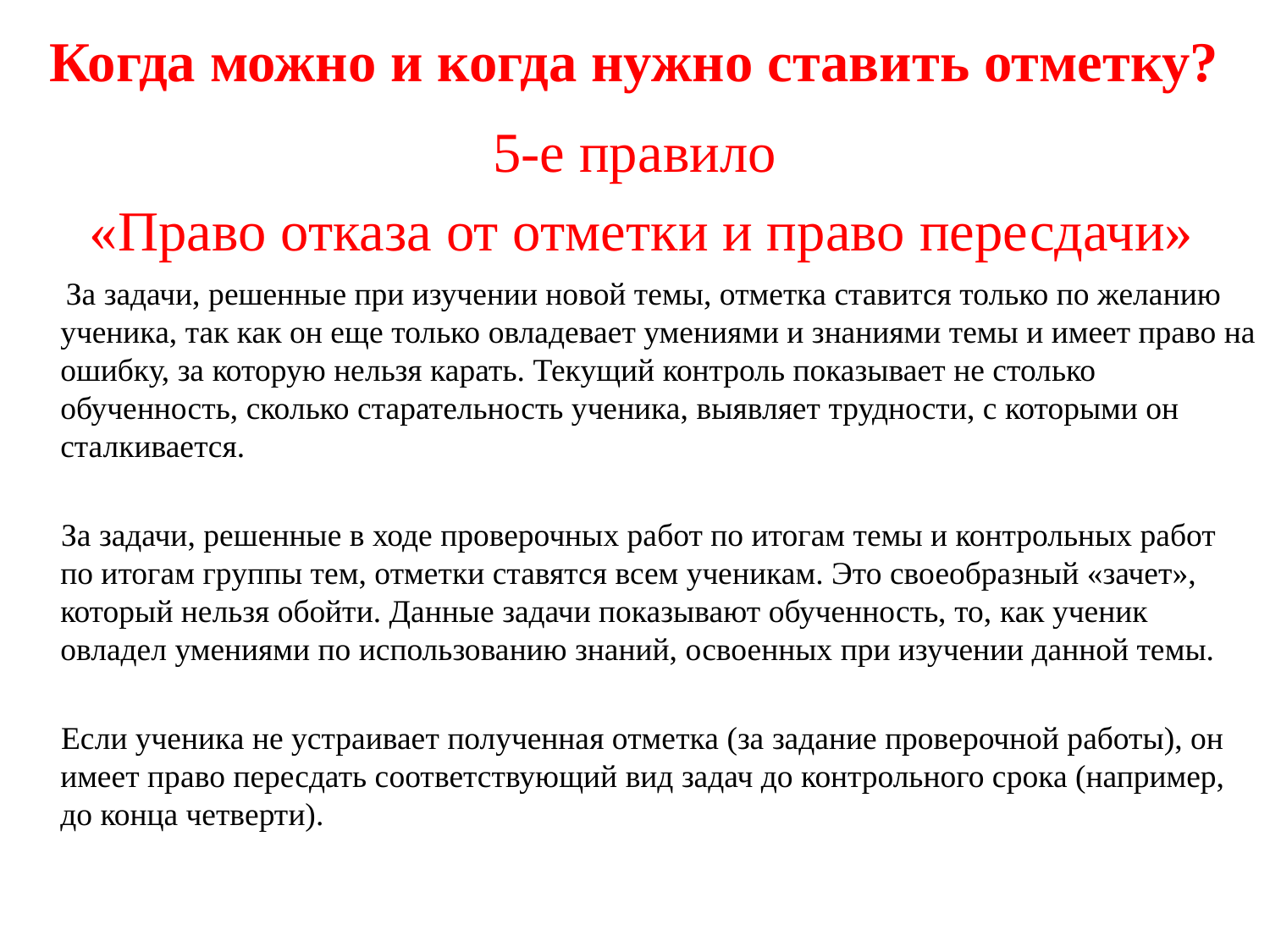

# Когда можно и когда нужно ставить отметку?
5-е правило
 «Право отказа от отметки и право пересдачи»
      За задачи, решенные при изучении новой темы, отметка ставится только по желанию ученика, так как он еще только овладевает умениями и знаниями темы и имеет право на ошибку, за которую нельзя карать. Текущий контроль показывает не столько обученность, сколько старательность ученика, выявляет трудности, с которыми он сталкивается.

      За задачи, решенные в ходе проверочных работ по итогам темы и контрольных работ по итогам группы тем, отметки ставятся всем ученикам. Это своеобразный «зачет», который нельзя обойти. Данные задачи показывают обученность, то, как ученик овладел умениями по использованию знаний, освоенных при изучении данной темы.

      Если ученика не устраивает полученная отметка (за задание проверочной работы), он имеет право пересдать соответствующий вид задач до контрольного срока (например, до конца четверти).